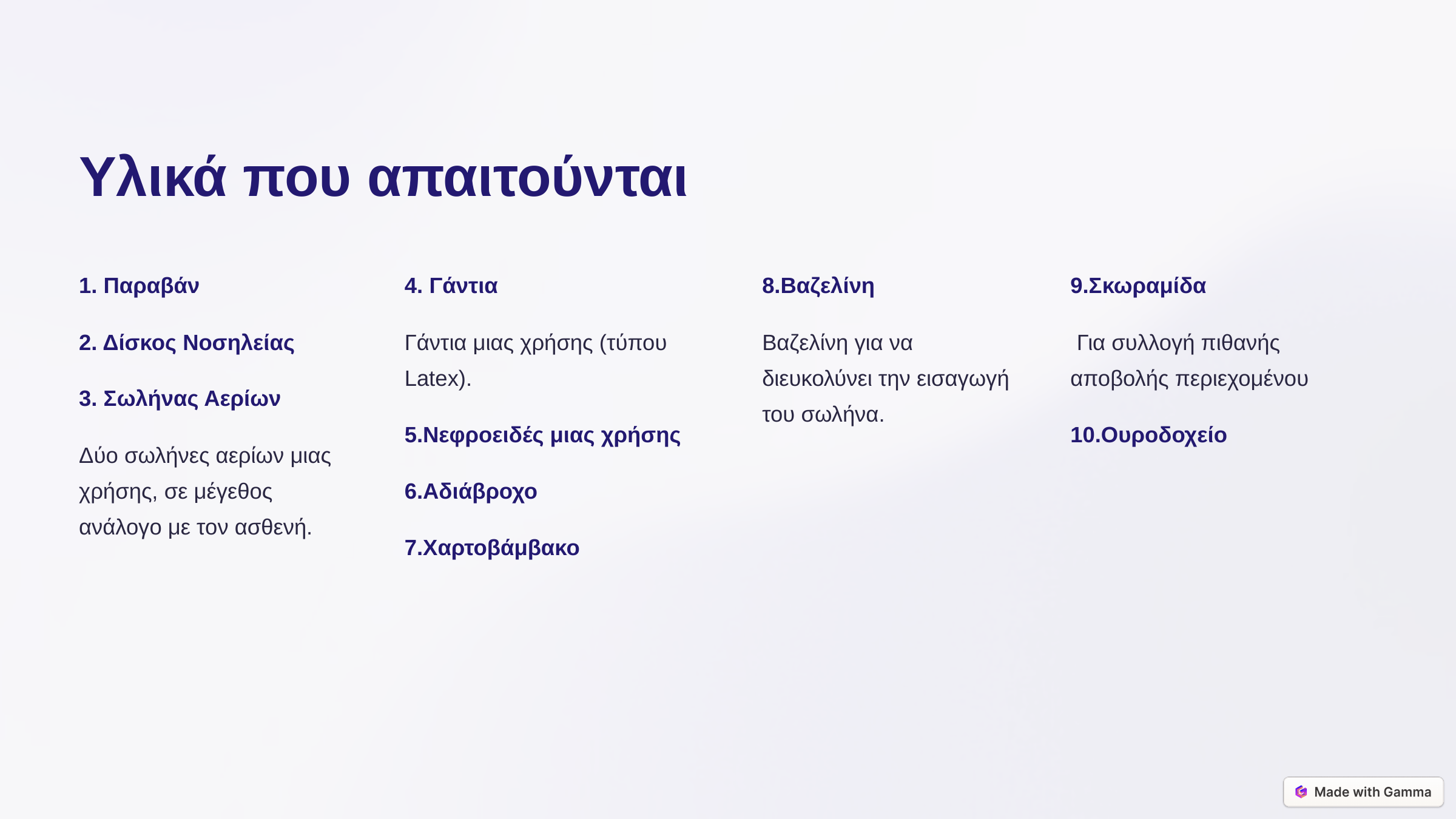

Υλικά που απαιτούνται
1. Παραβάν
4. Γάντια
8.Βαζελίνη
9.Σκωραμίδα
2. Δίσκος Νοσηλείας
Γάντια μιας χρήσης (τύπου Latex).
Βαζελίνη για να διευκολύνει την εισαγωγή του σωλήνα.
 Για συλλογή πιθανής αποβολής περιεχομένου
3. Σωλήνας Αερίων
5.Νεφροειδές μιας χρήσης
10.Ουροδοχείο
Δύο σωλήνες αερίων μιας χρήσης, σε μέγεθος ανάλογο με τον ασθενή.
6.Αδιάβροχο
7.Χαρτοβάμβακο